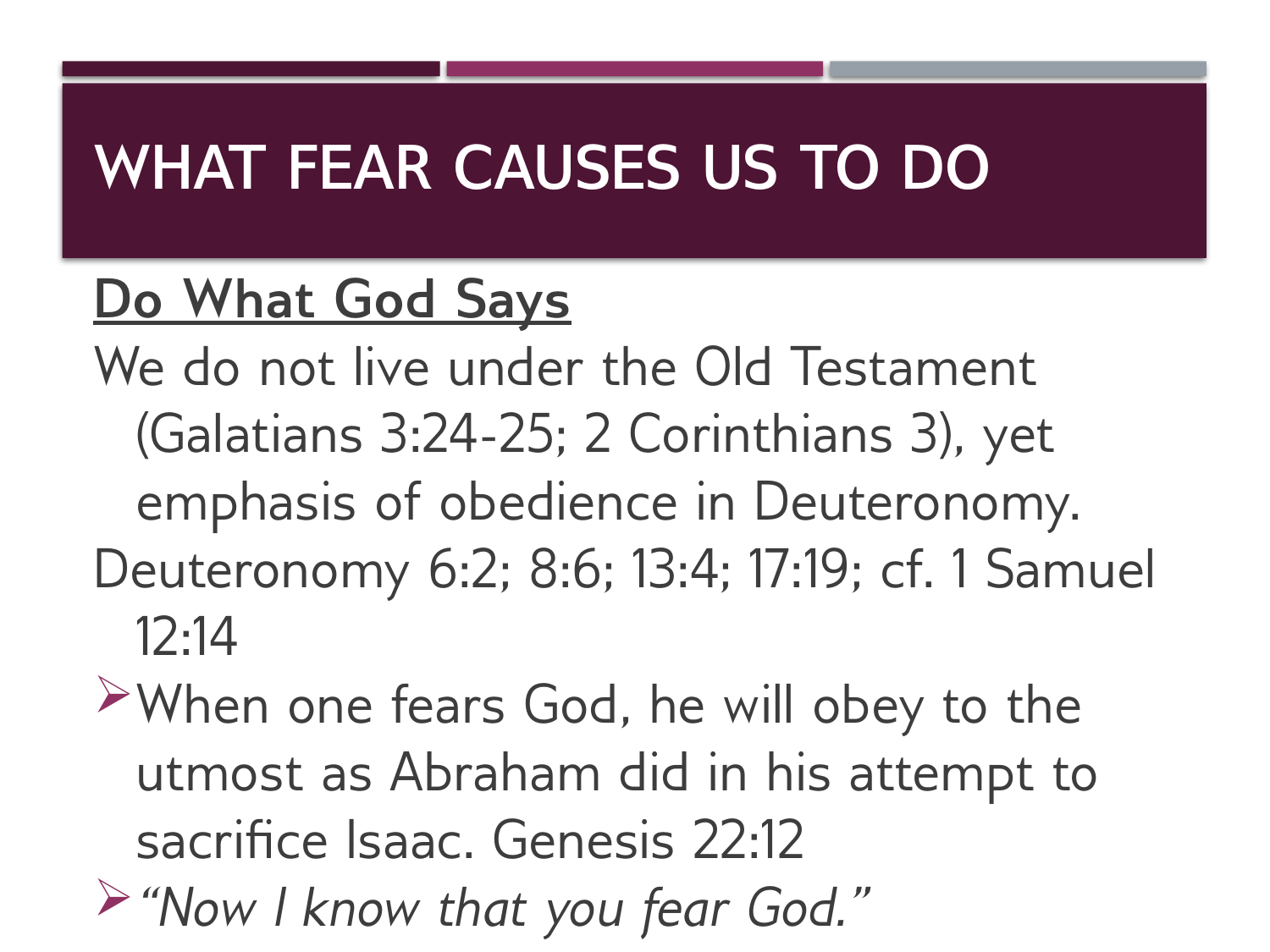

# What Fear Causes Us To Do
Do What God Says
We do not live under the Old Testament (Galatians 3:24-25; 2 Corinthians 3), yet emphasis of obedience in Deuteronomy.
Deuteronomy 6:2; 8:6; 13:4; 17:19; cf. 1 Samuel 12:14
When one fears God, he will obey to the utmost as Abraham did in his attempt to sacrifice Isaac. Genesis 22:12
“Now I know that you fear God.”